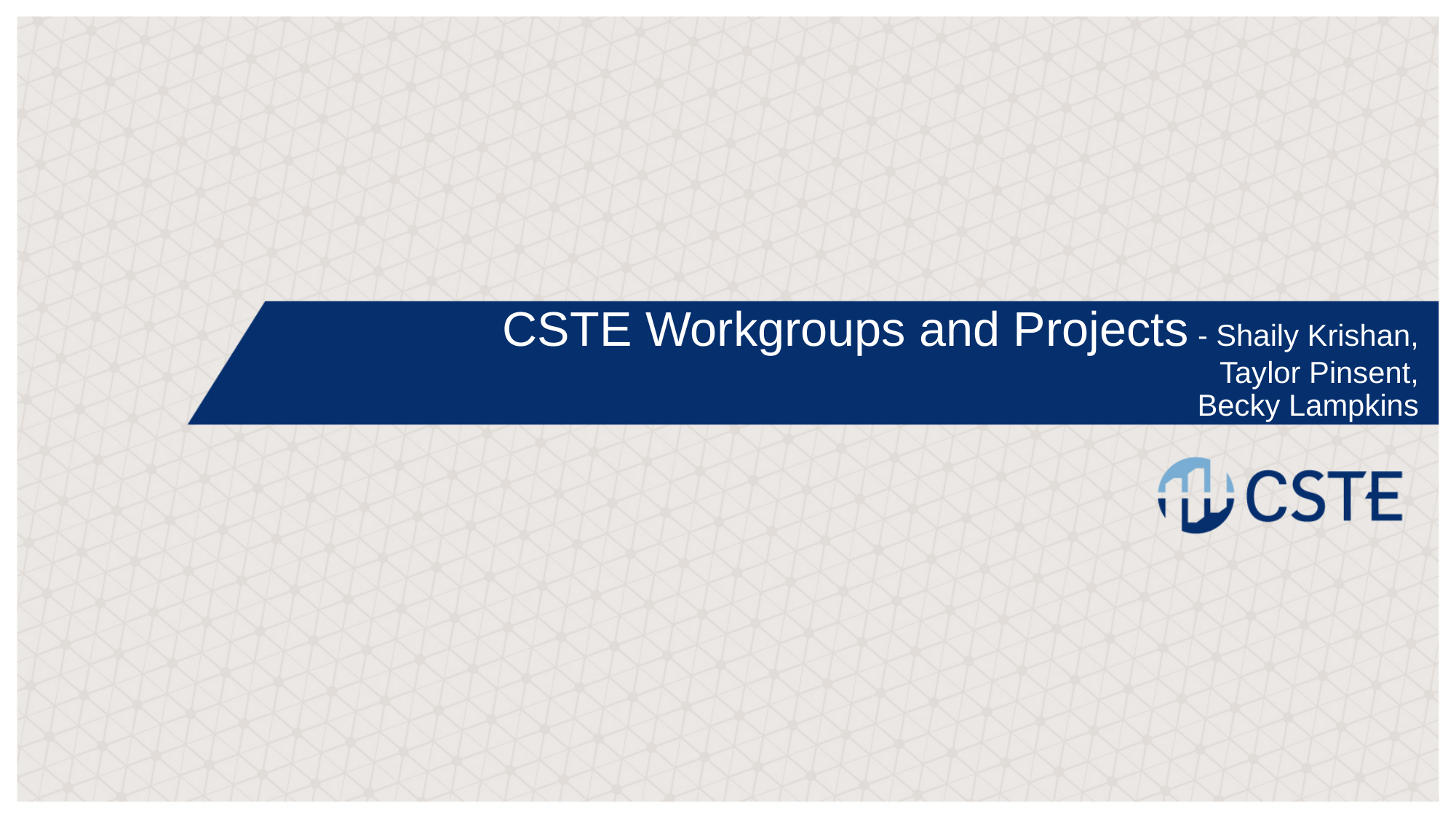

CSTE Workgroups and Projects - Shaily Krishan,
Taylor Pinsent,
Becky Lampkins